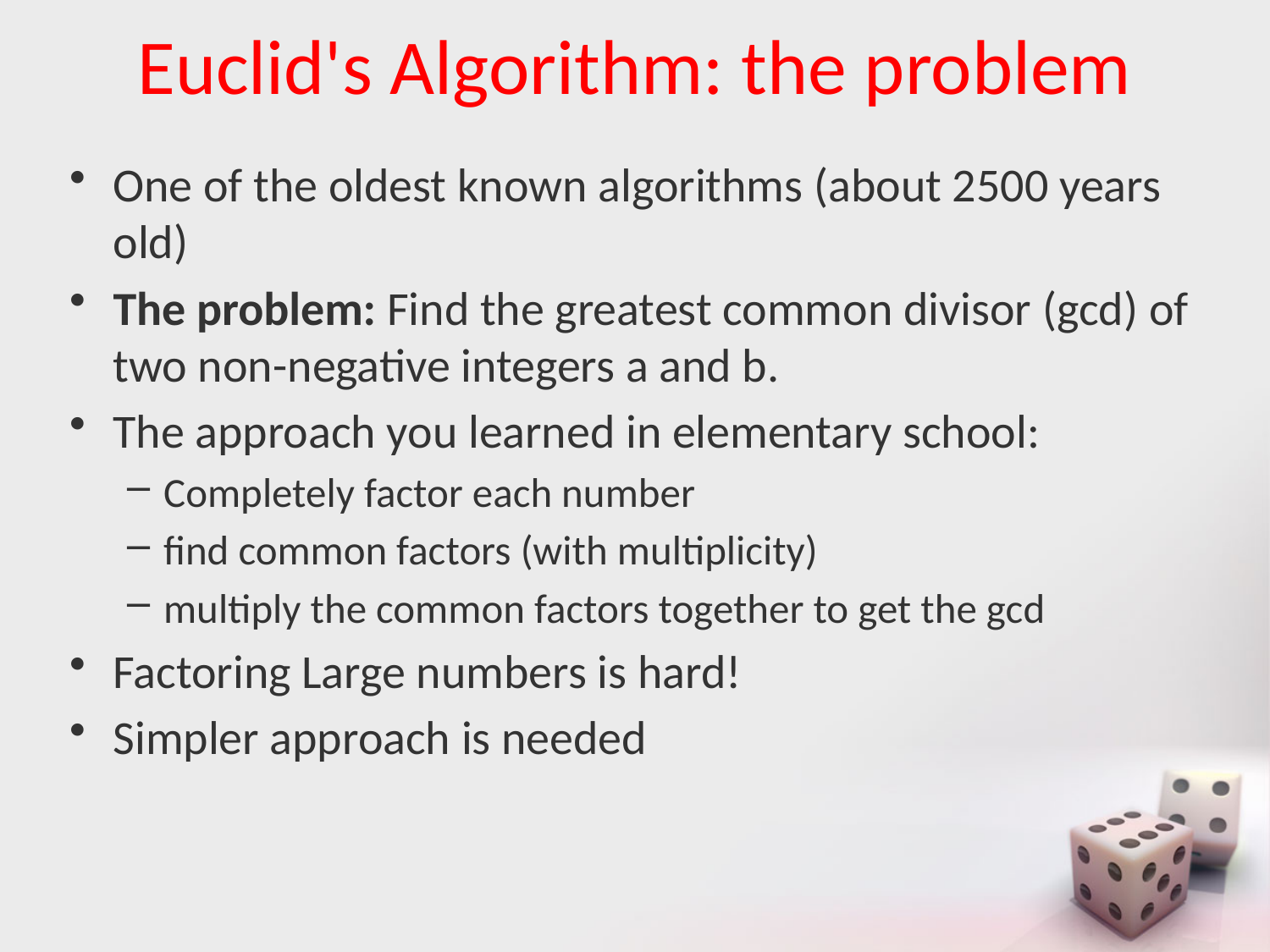

# Euclid's Algorithm: the problem
One of the oldest known algorithms (about 2500 years old)
The problem: Find the greatest common divisor (gcd) of two non-negative integers a and b.
The approach you learned in elementary school:
Completely factor each number
find common factors (with multiplicity)
multiply the common factors together to get the gcd
Factoring Large numbers is hard!
Simpler approach is needed